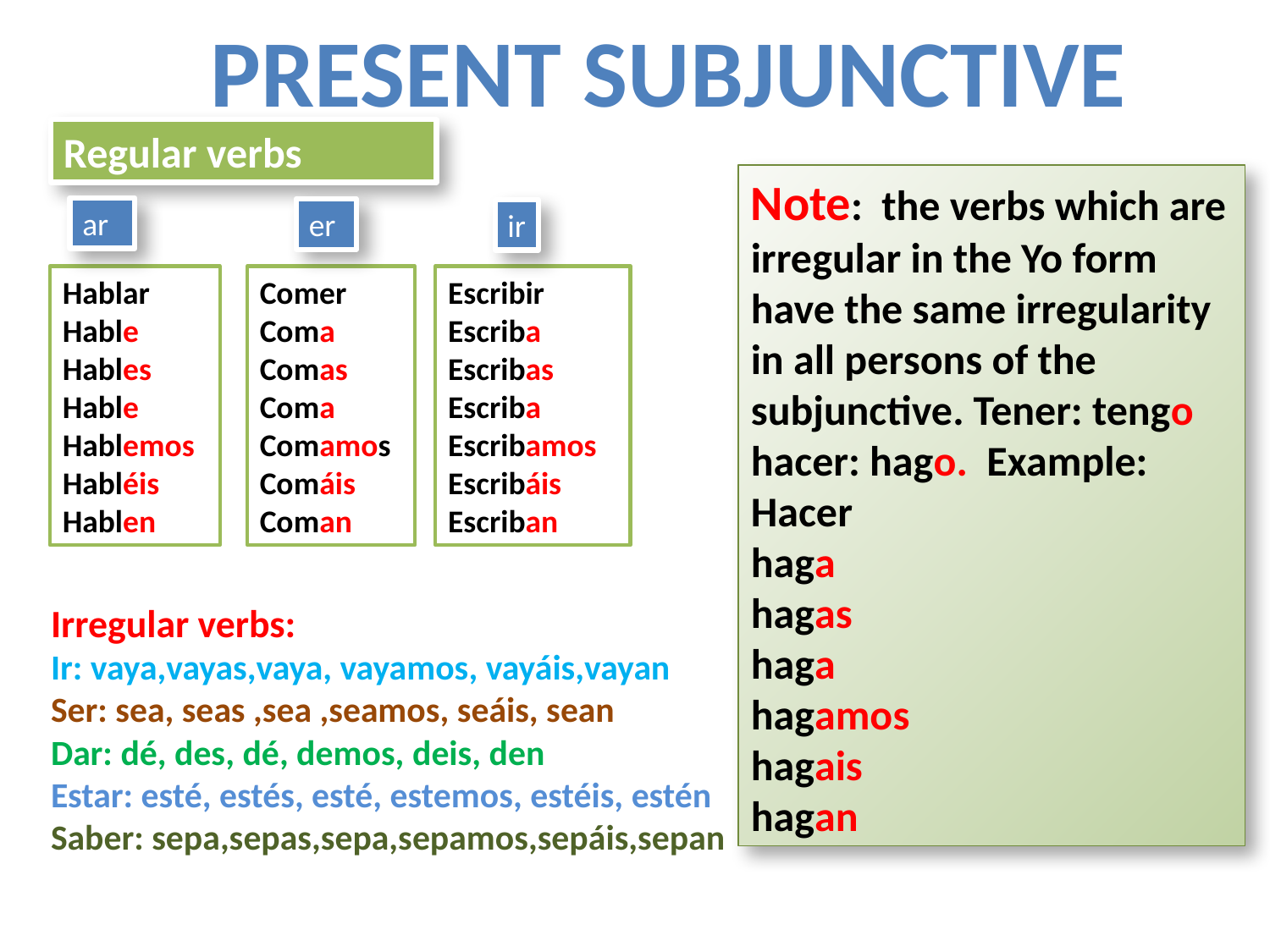

Present subjunctive

Regular verbs
Note:  the verbs which are irregular in the Yo form have the same irregularity in all persons of the subjunctive. Tener: tengo
hacer: hago.  Example:
Hacer
haga
hagas
haga
hagamos
hagais
hagan
ar
er
ir
Escribir
Escriba
Escribas
Escriba
Escribamos
Escribáis
Escriban
Comer
Coma
Comas
Coma
Comamos
Comáis
Coman
Hablar
Hable
Hables
Hable
Hablemos
Habléis
Hablen
Irregular verbs:
Ir: vaya,vayas,vaya, vayamos, vayáis,vayan
Ser: sea, seas ,sea ,seamos, seáis, sean
Dar: dé, des, dé, demos, deis, den
Estar: esté, estés, esté, estemos, estéis, estén
Saber: sepa,sepas,sepa,sepamos,sepáis,sepan